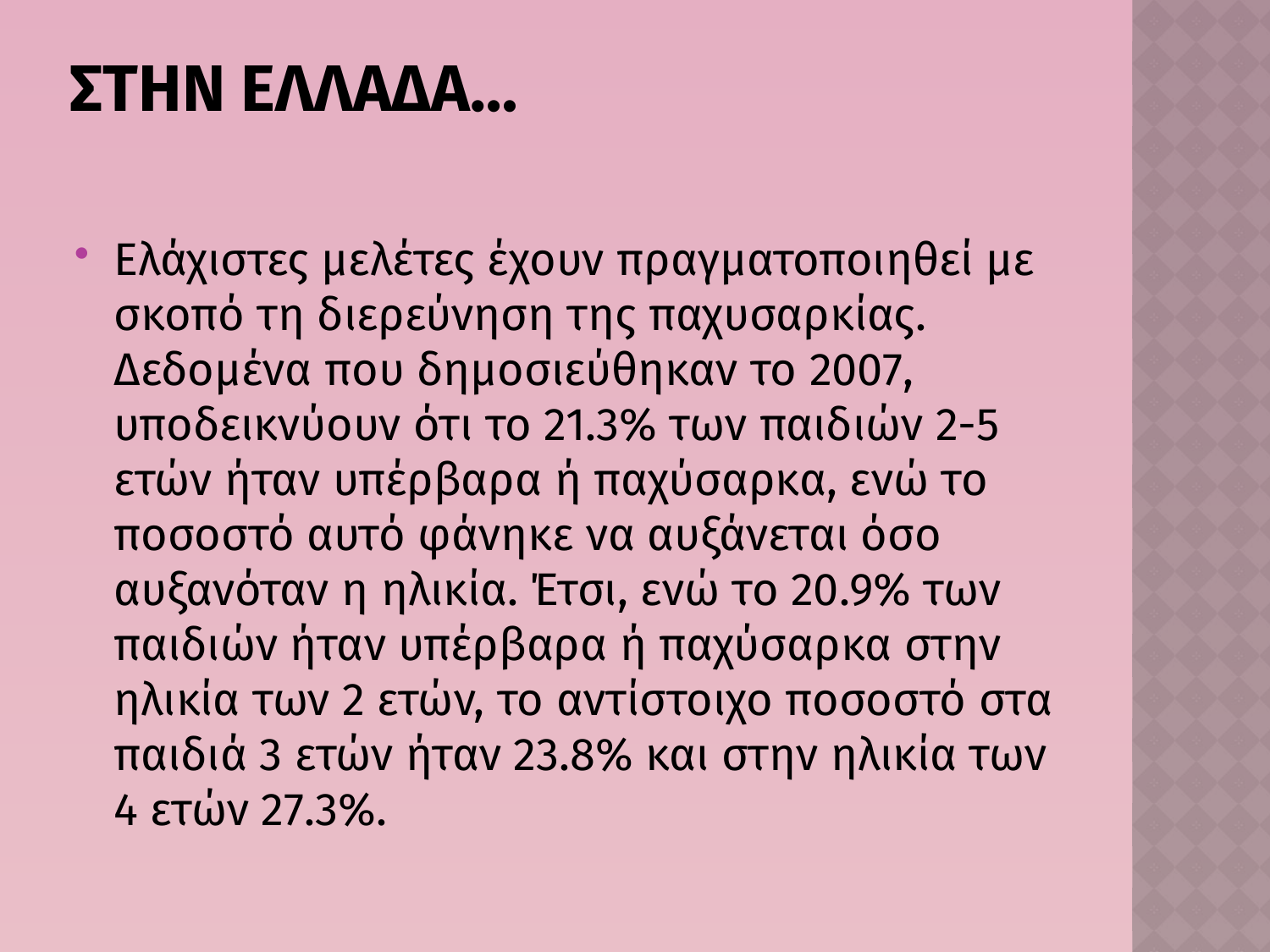

# Στην Ελλαδα…
Ελάχιστες μελέτες έχουν πραγματοποιηθεί με σκοπό τη διερεύνηση της παχυσαρκίας. Δεδομένα που δημοσιεύθηκαν το 2007, υποδεικνύουν ότι το 21.3% των παιδιών 2-5 ετών ήταν υπέρβαρα ή παχύσαρκα, ενώ το ποσοστό αυτό φάνηκε να αυξάνεται όσο αυξανόταν η ηλικία. Έτσι, ενώ το 20.9% των παιδιών ήταν υπέρβαρα ή παχύσαρκα στην ηλικία των 2 ετών, το αντίστοιχο ποσοστό στα παιδιά 3 ετών ήταν 23.8% και στην ηλικία των 4 ετών 27.3%.